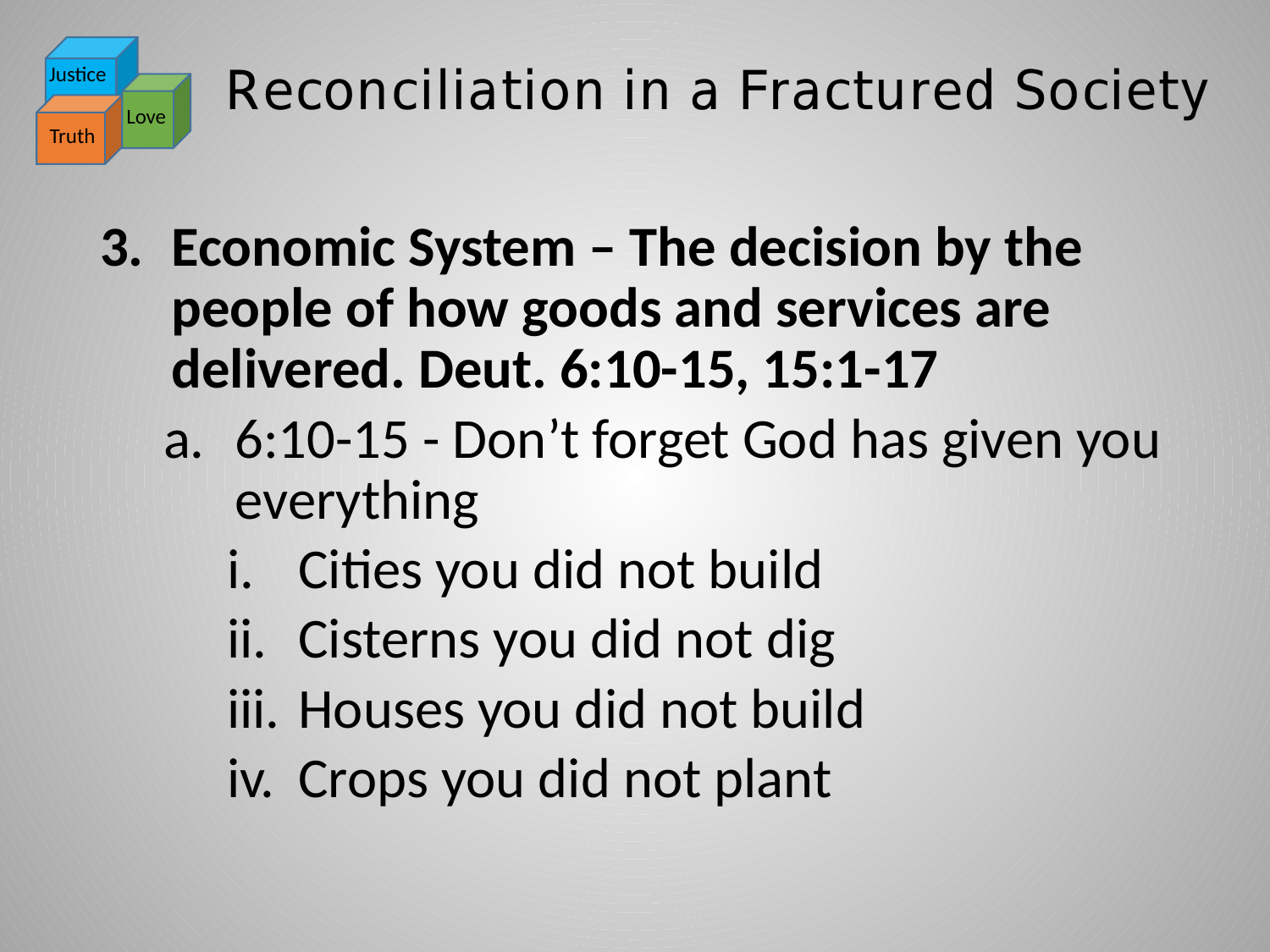

# Reconciliation in a Fractured Society

Justice

Love
Truth
Economic System – The decision by the people of how goods and services are delivered. Deut. 6:10-15, 15:1-17
6:10-15 - Don’t forget God has given you everything
Cities you did not build
Cisterns you did not dig
Houses you did not build
Crops you did not plant